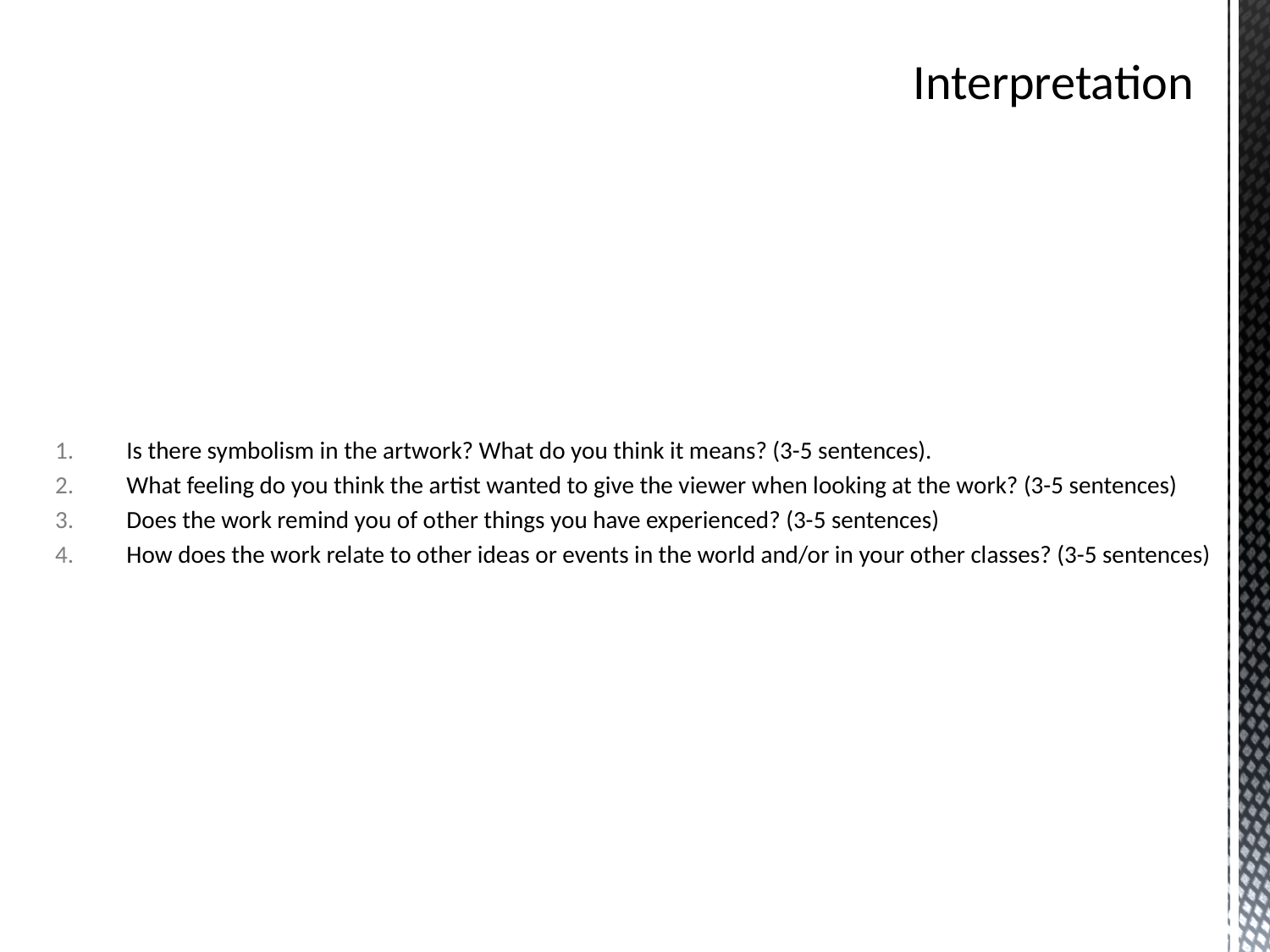

# Interpretation
Is there symbolism in the artwork? What do you think it means? (3-5 sentences).
What feeling do you think the artist wanted to give the viewer when looking at the work? (3-5 sentences)
Does the work remind you of other things you have experienced? (3-5 sentences)
How does the work relate to other ideas or events in the world and/or in your other classes? (3-5 sentences)